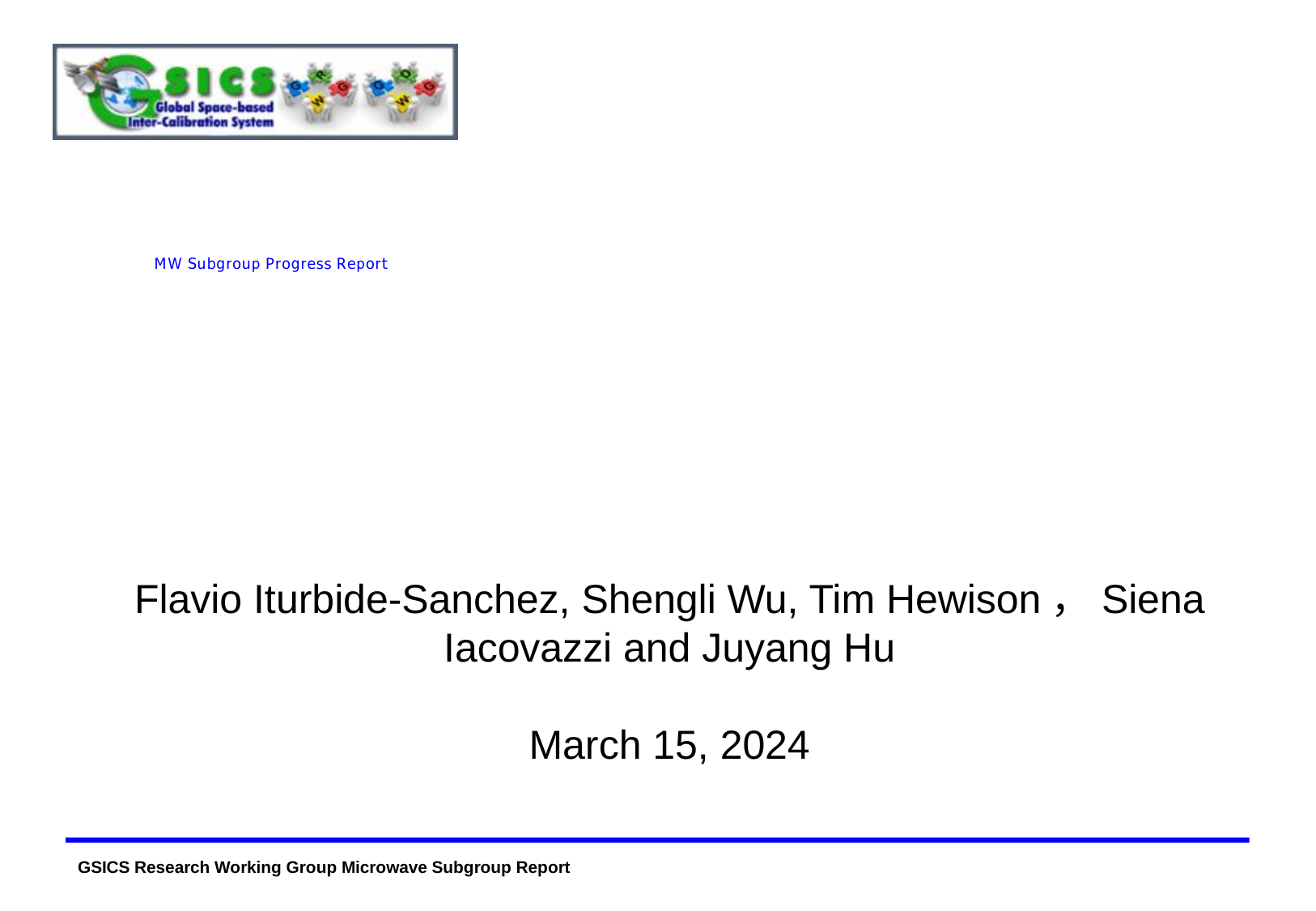

MW Subgroup Progress Report
Flavio Iturbide-Sanchez, Shengli Wu, Tim Hewison，Siena Iacovazzi and Juyang Hu

March 15, 2024
1